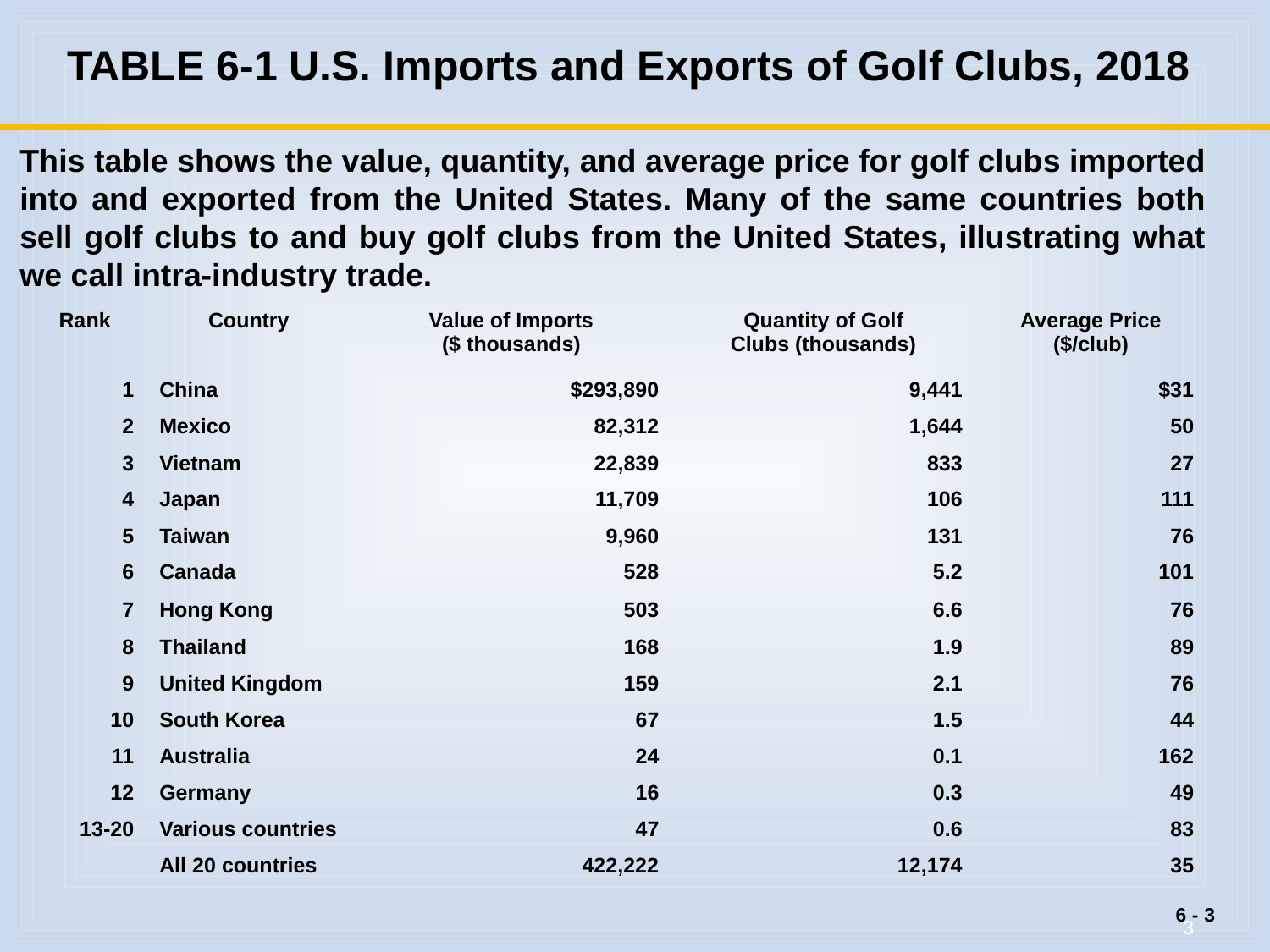

TABLE 6-1 U.S. Imports and Exports of Golf Clubs, 2018
This table shows the value, quantity, and average price for golf clubs imported into and exported from the United States. Many of the same countries both sell golf clubs to and buy golf clubs from the United States, illustrating what we call intra-industry trade.
| Rank | Country | Value of Imports ($ thousands) | Quantity of Golf Clubs (thousands) | Average Price ($/club) |
| --- | --- | --- | --- | --- |
| 1 | China | $293,890 | 9,441 | $31 |
| 2 | Mexico | 82,312 | 1,644 | 50 |
| 3 | Vietnam | 22,839 | 833 | 27 |
| 4 | Japan | 11,709 | 106 | 111 |
| 5 | Taiwan | 9,960 | 131 | 76 |
| 6 | Canada | 528 | 5.2 | 101 |
| 7 | Hong Kong | 503 | 6.6 | 76 |
| 8 | Thailand | 168 | 1.9 | 89 |
| 9 | United Kingdom | 159 | 2.1 | 76 |
| 10 | South Korea | 67 | 1.5 | 44 |
| 11 | Australia | 24 | 0.1 | 162 |
| 12 | Germany | 16 | 0.3 | 49 |
| 13-20 | Various countries | 47 | 0.6 | 83 |
|  | All 20 countries | 422,222 | 12,174 | 35 |